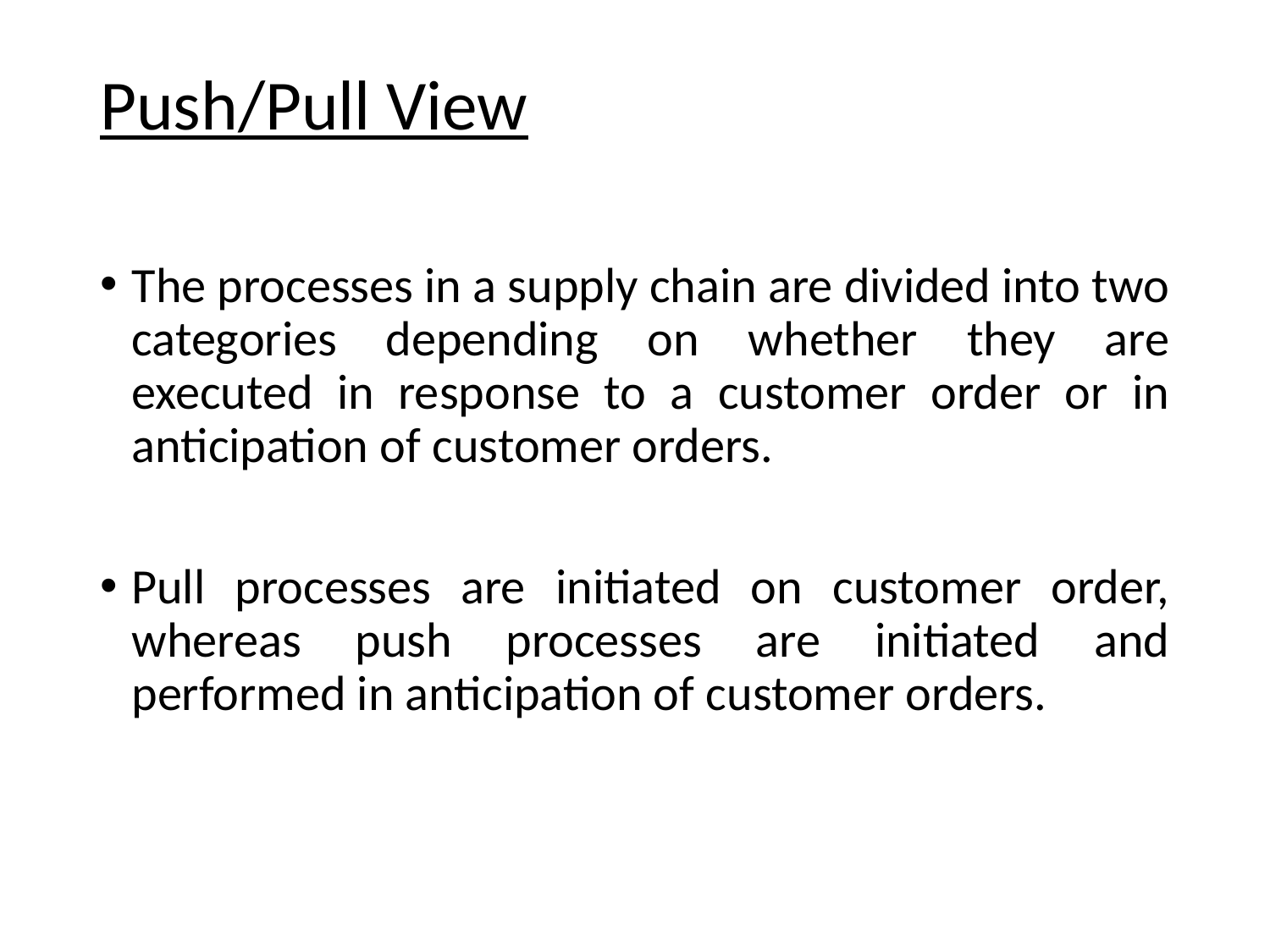

# Push/Pull View
The processes in a supply chain are divided into two categories depending on whether they are executed in response to a customer order or in anticipation of customer orders.

Pull processes are initiated on customer order, whereas push processes are initiated and performed in anticipation of customer orders.